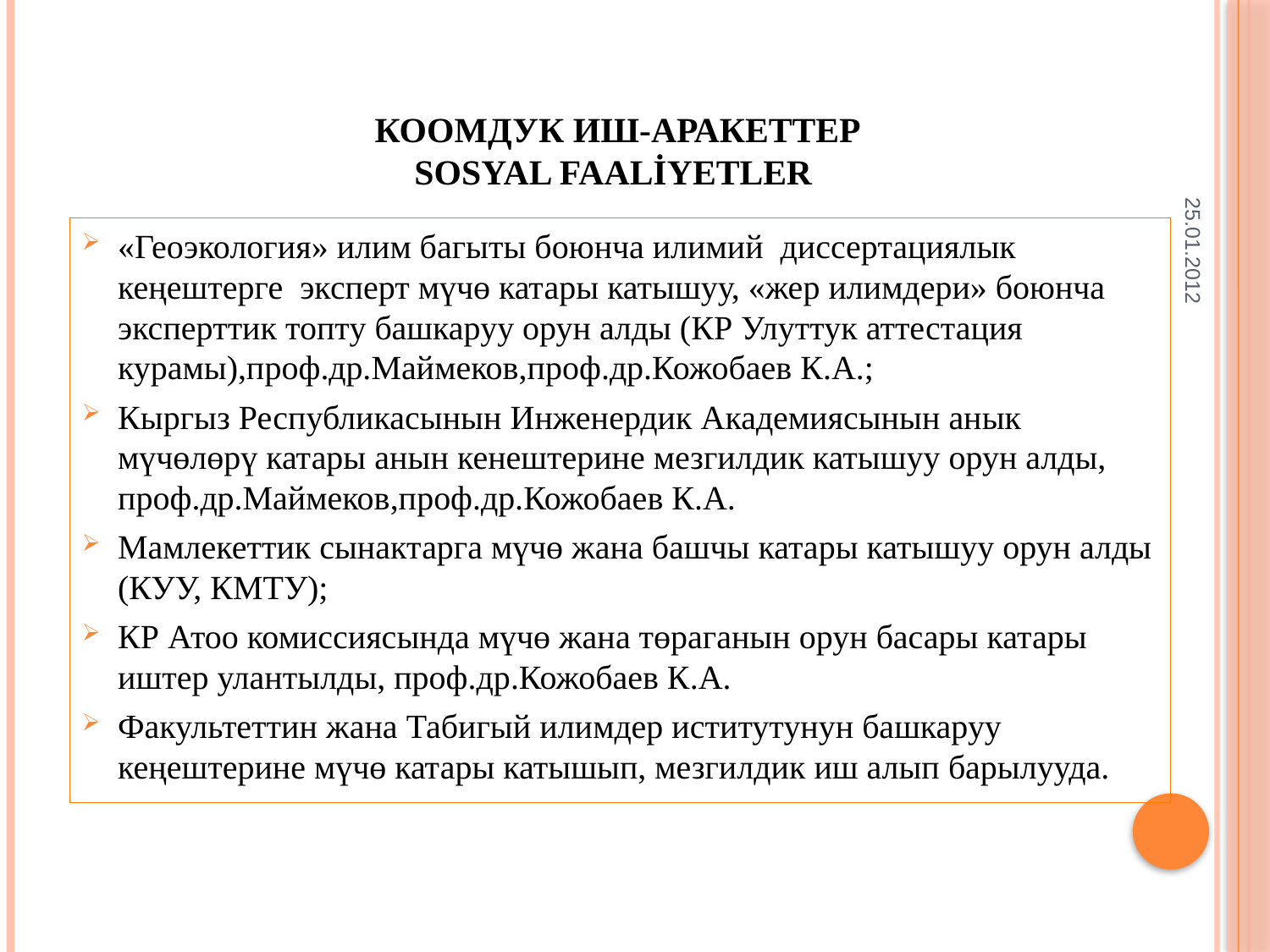

# КООМДУК ИШ-АРАКЕТТЕР SOSYAL FAALİYETLER
25.01.2012
«Геоэкология» илим багыты боюнча илимий  диссертациялык кеңештерге  эксперт мүчө катары катышуу, «жер илимдери» боюнча эксперттик топту башкаруу орун алды (КР Улуттук аттестация курамы),проф.др.Маймеков,проф.др.Кожобаев К.А.;
Кыргыз Республикасынын Инженердик Академиясынын анык мүчөлөрү катары анын кенештерине мезгилдик катышуу орун алды, проф.др.Маймеков,проф.др.Кожобаев К.А.
Мамлекеттик сынактарга мүчө жана башчы катары катышуу орун алды (КУУ, КМТУ);
КР Атоо комиссиясында мүчө жана төраганын орун басары катары иштер улантылды, проф.др.Кожобаев К.А.
Факультеттин жана Табигый илимдер иститутунун башкаруу кеңештерине мүчө катары катышып, мезгилдик иш алып барылууда.